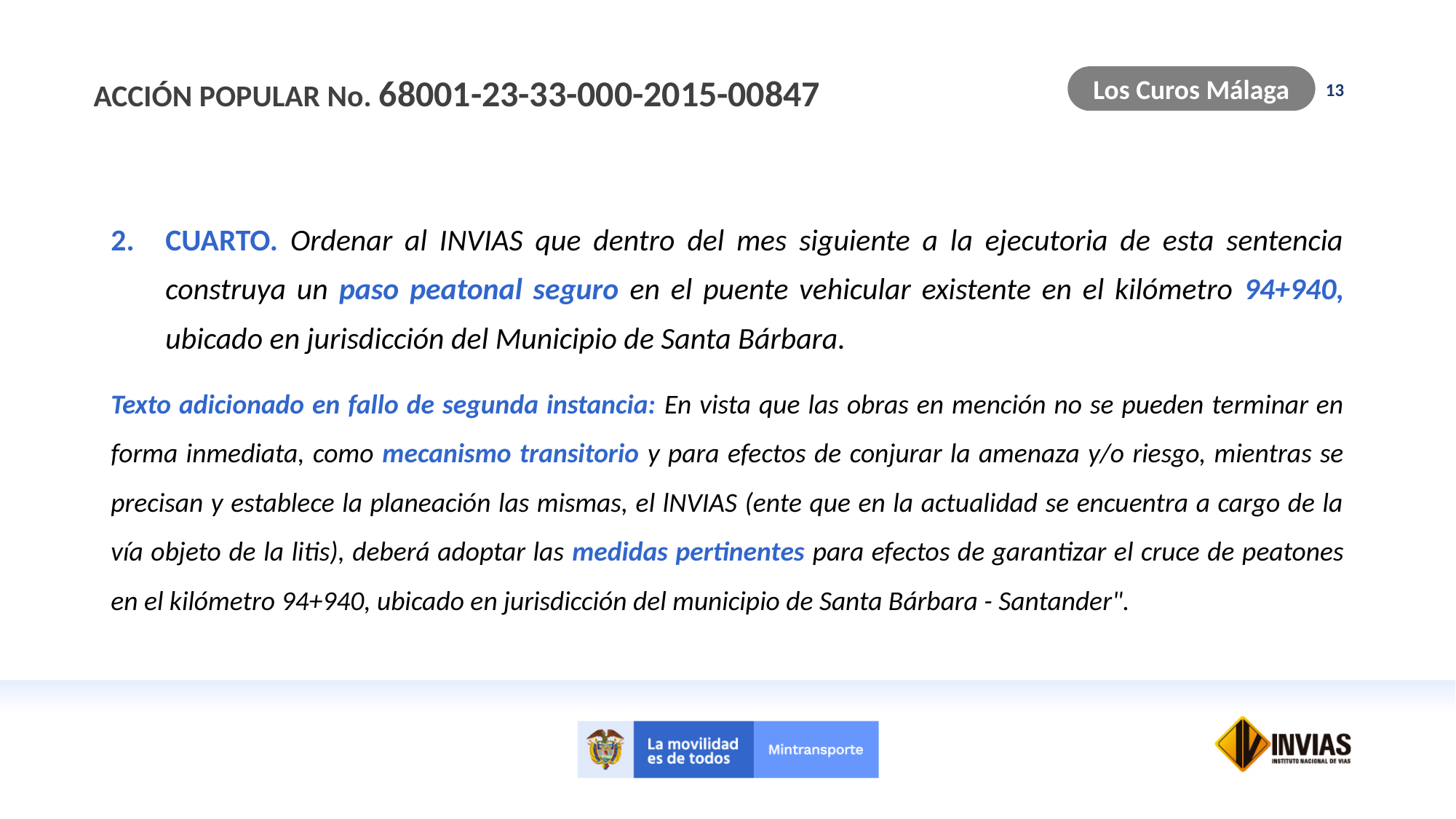

ACCIÓN POPULAR No. 68001-23-33-000-2015-00847
Los Curos Málaga
13
CUARTO. Ordenar al INVIAS que dentro del mes siguiente a la ejecutoria de esta sentencia construya un paso peatonal seguro en el puente vehicular existente en el kilómetro 94+940, ubicado en jurisdicción del Municipio de Santa Bárbara.
Texto adicionado en fallo de segunda instancia: En vista que las obras en mención no se pueden terminar en forma inmediata, como mecanismo transitorio y para efectos de conjurar la amenaza y/o riesgo, mientras se precisan y establece la planeación las mismas, el lNVIAS (ente que en la actualidad se encuentra a cargo de la vía objeto de la litis), deberá adoptar las medidas pertinentes para efectos de garantizar el cruce de peatones en el kilómetro 94+940, ubicado en jurisdicción del municipio de Santa Bárbara - Santander".